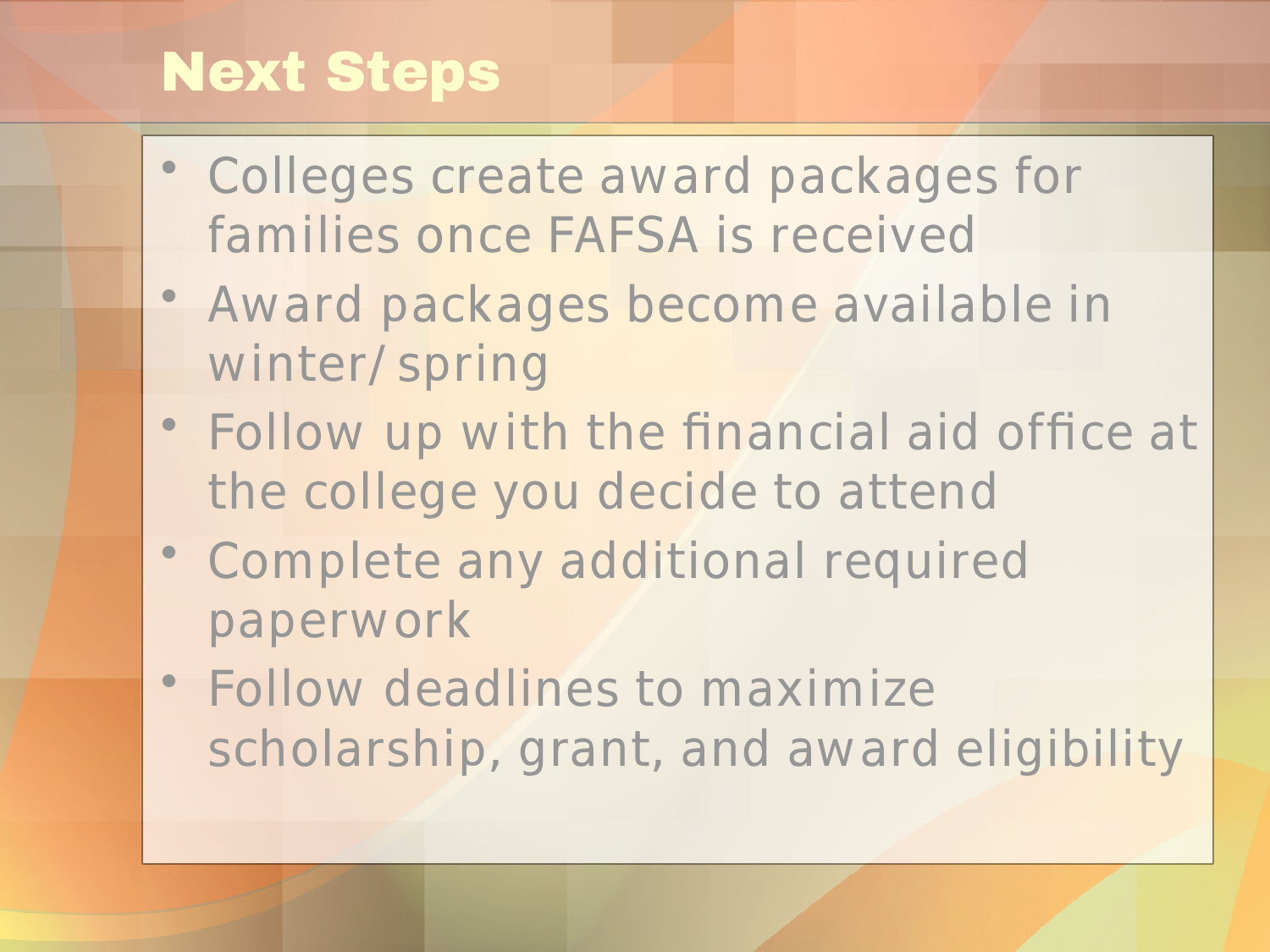

# Next Steps
Colleges create award packages for families once FAFSA is received
Award packages become available in winter/spring
Follow up with the financial aid office at the college you decide to attend
Complete any additional required paperwork
Follow deadlines to maximize scholarship, grant, and award eligibility